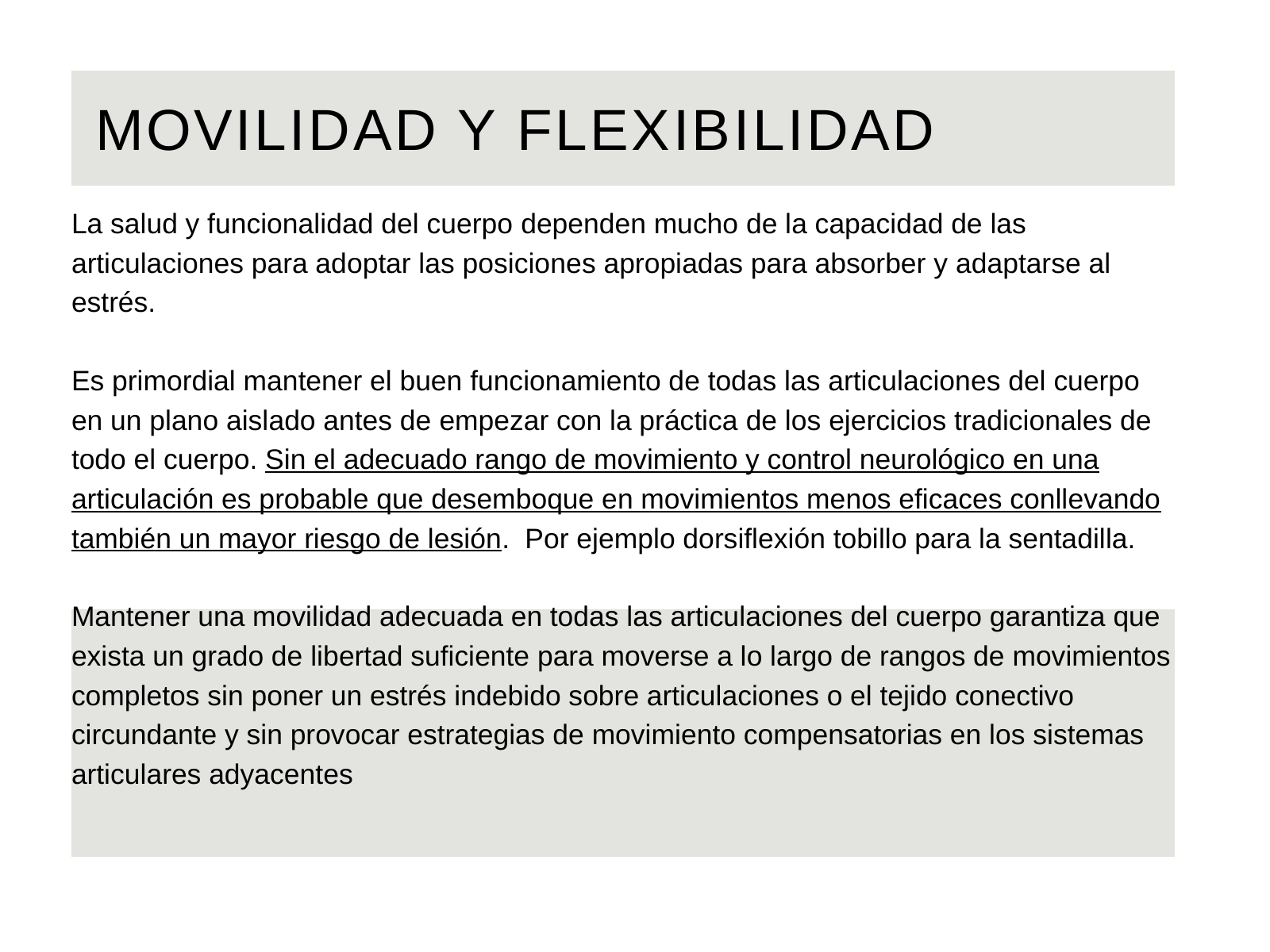

MOVILIDAD Y FLEXIBILIDAD
La salud y funcionalidad del cuerpo dependen mucho de la capacidad de las articulaciones para adoptar las posiciones apropiadas para absorber y adaptarse al estrés.

Es primordial mantener el buen funcionamiento de todas las articulaciones del cuerpo en un plano aislado antes de empezar con la práctica de los ejercicios tradicionales de todo el cuerpo. Sin el adecuado rango de movimiento y control neurológico en una articulación es probable que desemboque en movimientos menos eficaces conllevando también un mayor riesgo de lesión.  Por ejemplo dorsiflexión tobillo para la sentadilla.

Mantener una movilidad adecuada en todas las articulaciones del cuerpo garantiza que exista un grado de libertad suficiente para moverse a lo largo de rangos de movimientos completos sin poner un estrés indebido sobre articulaciones o el tejido conectivo circundante y sin provocar estrategias de movimiento compensatorias en los sistemas articulares adyacentes